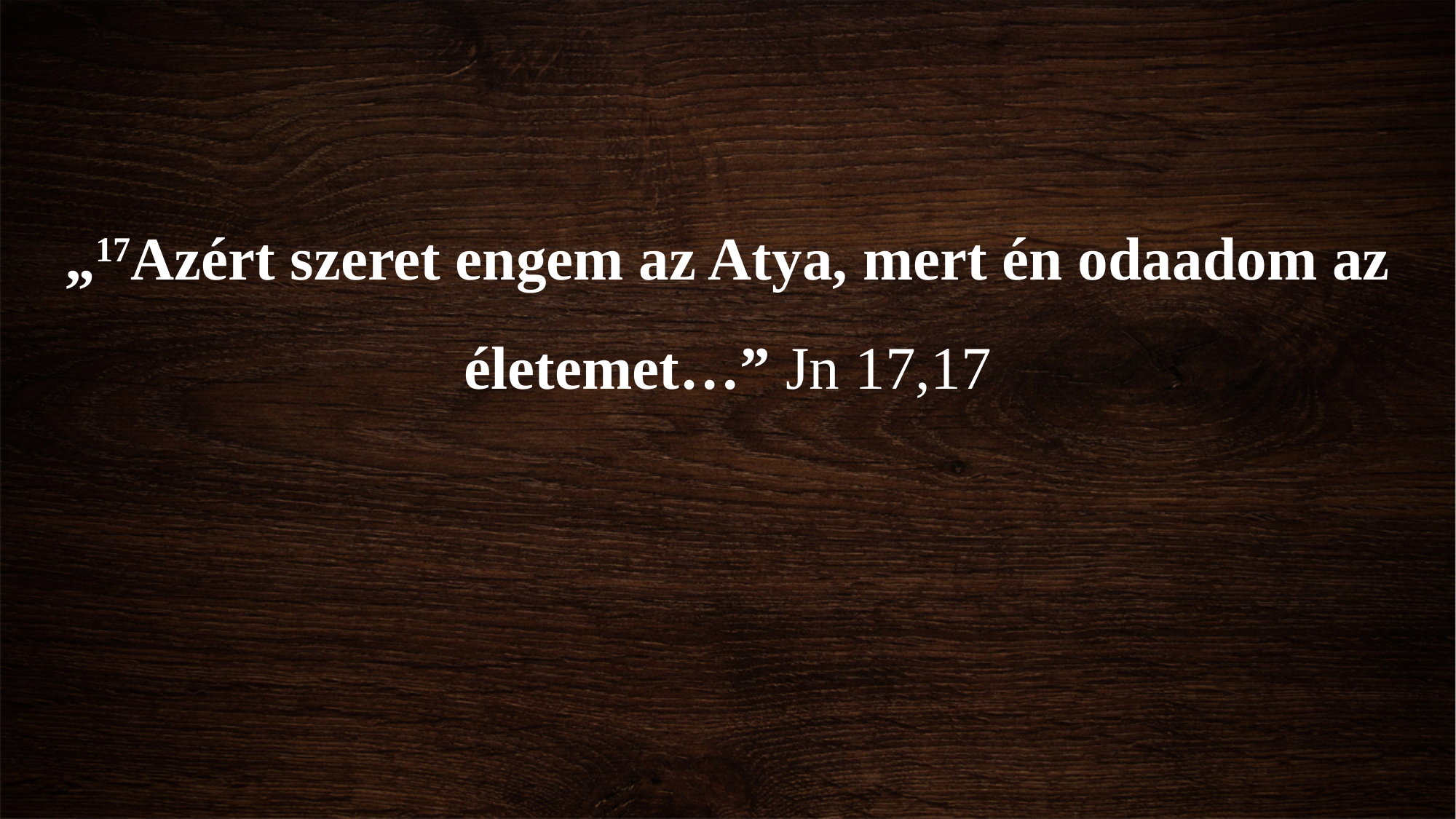

„17Azért szeret engem az Atya, mert én odaadom az életemet…” Jn 17,17